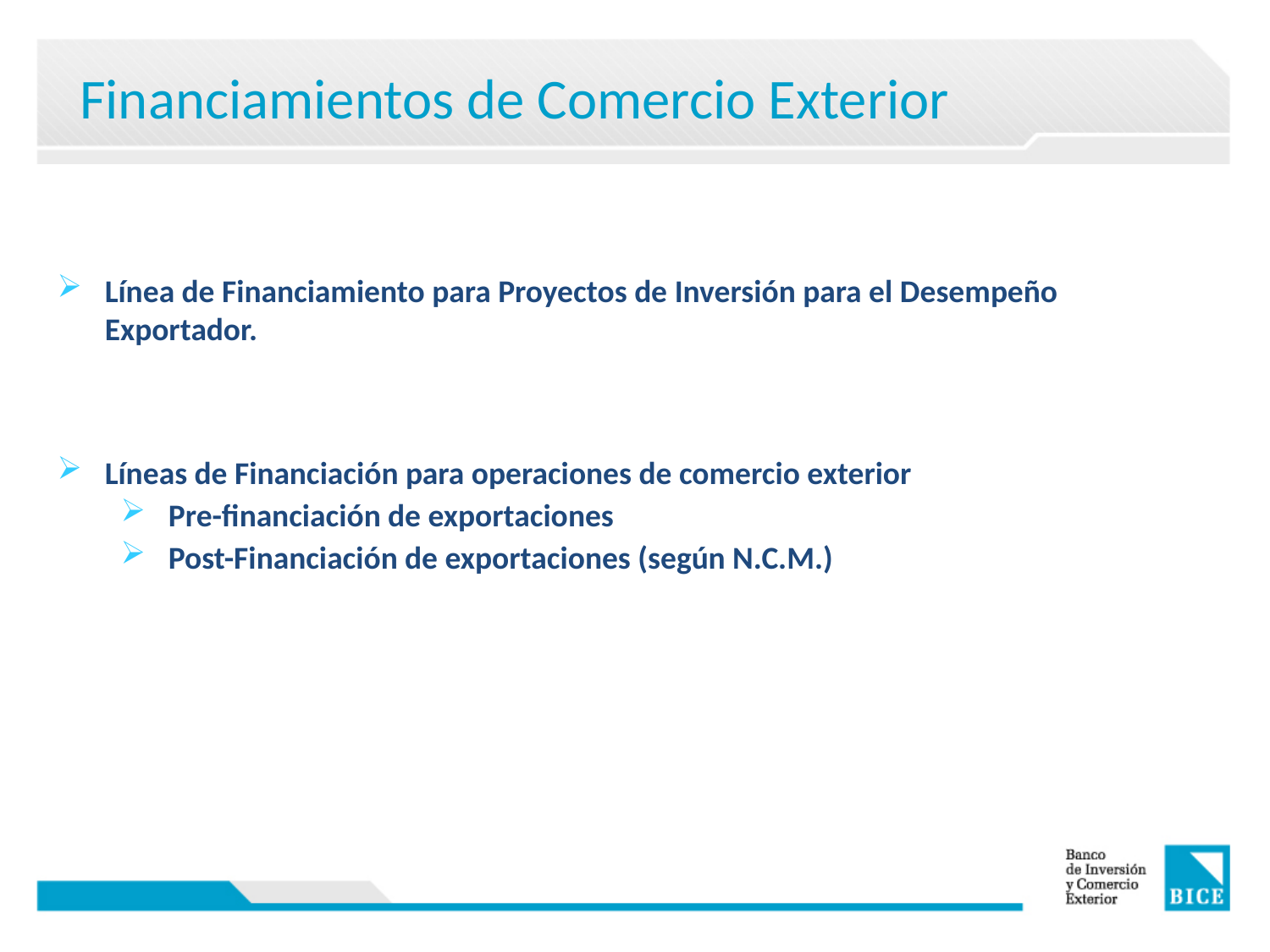

Financiamientos de Comercio Exterior
Línea de Financiamiento para Proyectos de Inversión para el Desempeño Exportador.

Líneas de Financiación para operaciones de comercio exterior
Pre-financiación de exportaciones
Post-Financiación de exportaciones (según N.C.M.)